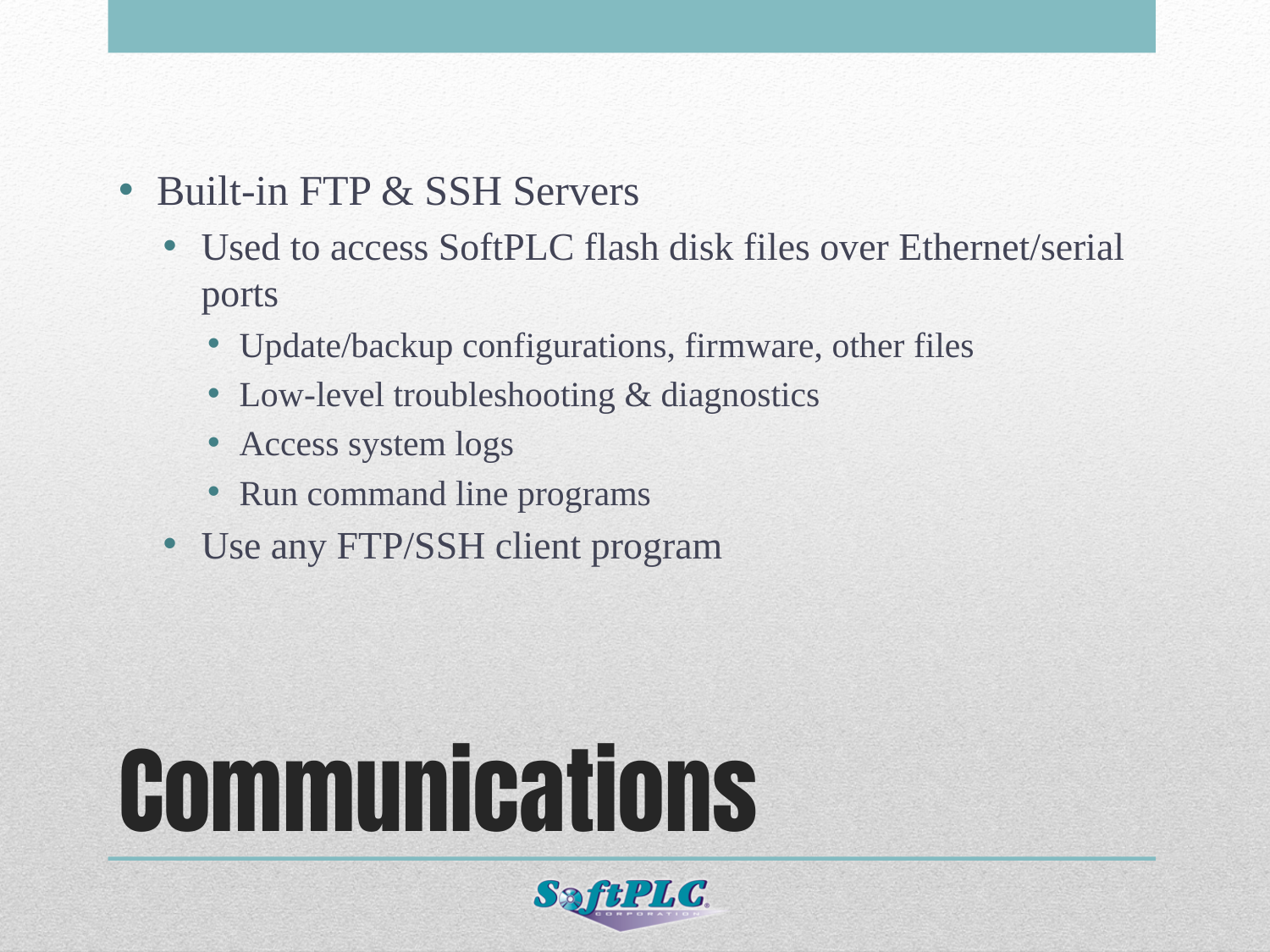

Built-in FTP & SSH Servers
Used to access SoftPLC flash disk files over Ethernet/serial ports
Update/backup configurations, firmware, other files
Low-level troubleshooting & diagnostics
Access system logs
Run command line programs
Use any FTP/SSH client program
# Communications